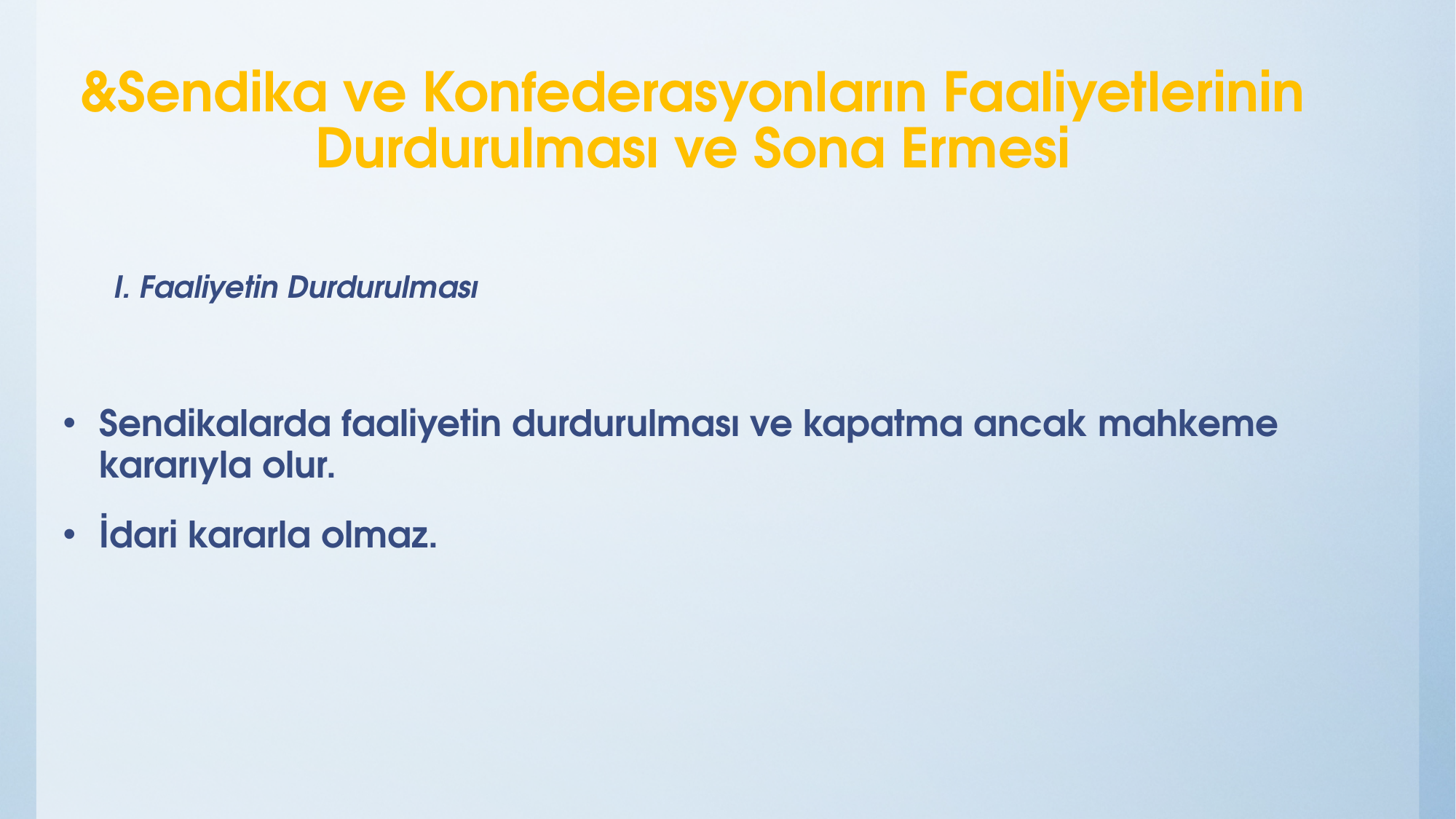

# &Sendika ve Konfederasyonların Faaliyetlerinin Durdurulması ve Sona Ermesi

I. Faaliyetin Durdurulması

Sendikalarda faaliyetin durdurulması ve kapatma ancak mahkeme kararıyla olur.
İdari kararla olmaz.